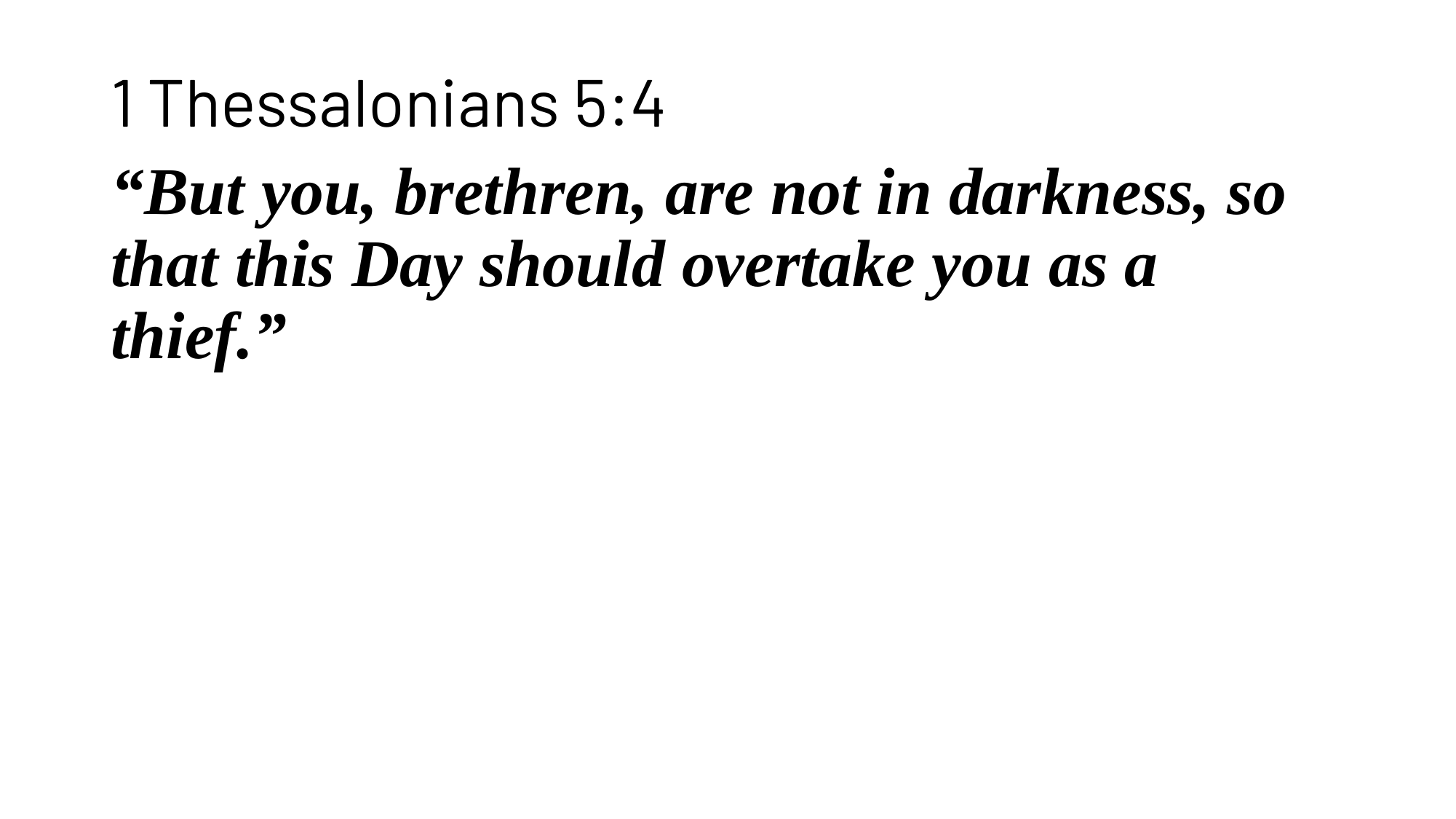

1 Thessalonians 5:4
“But you, brethren, are not in darkness, so that this Day should overtake you as a thief.”